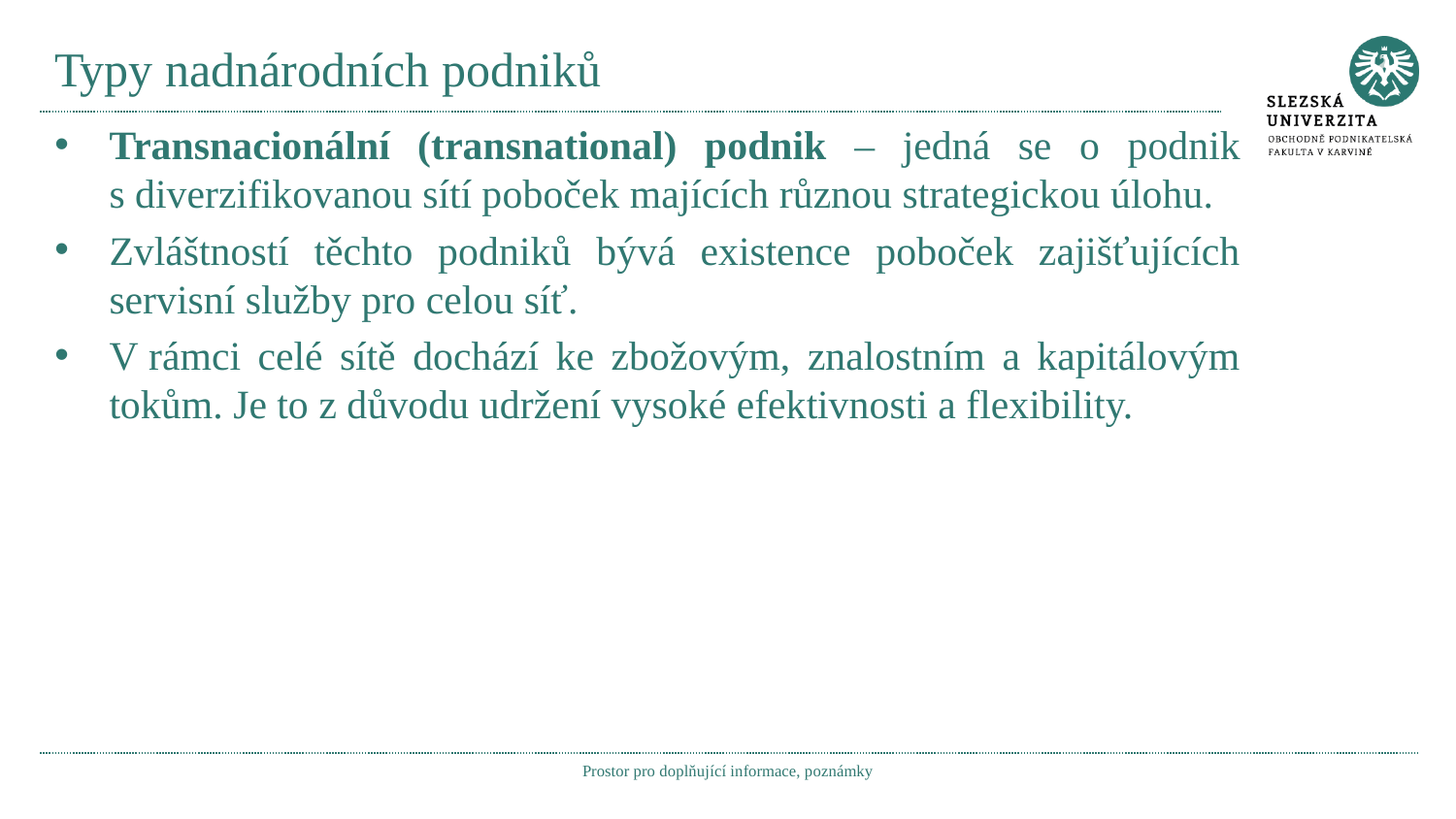

# Typy nadnárodních podniků
Transnacionální (transnational) podnik – jedná se o podnik s diverzifikovanou sítí poboček majících různou strategickou úlohu.
Zvláštností těchto podniků bývá existence poboček zajišťujících servisní služby pro celou síť.
V rámci celé sítě dochází ke zbožovým, znalostním a kapitálovým tokům. Je to z důvodu udržení vysoké efektivnosti a flexibility.
Prostor pro doplňující informace, poznámky